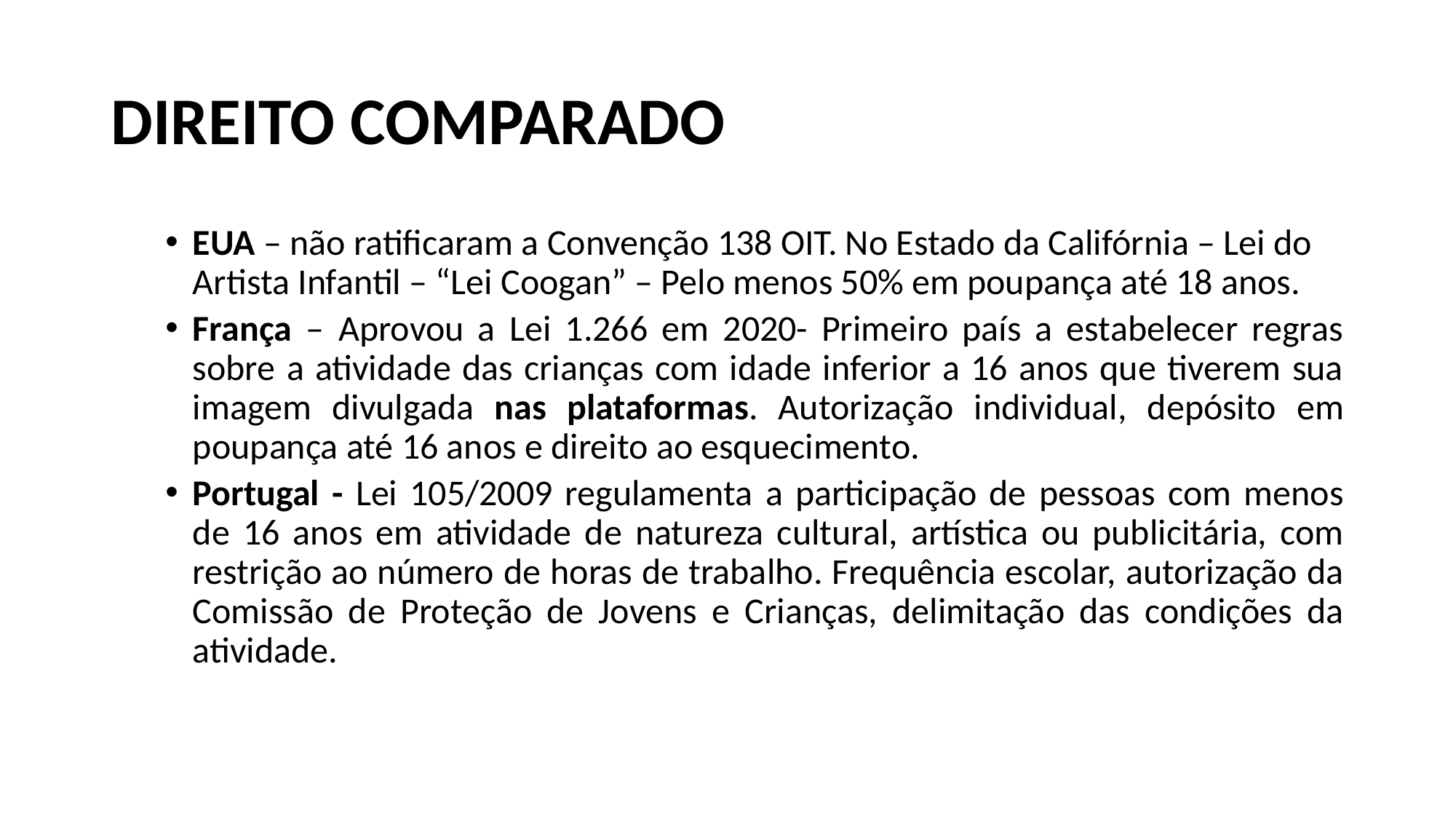

# DIREITO COMPARADO
EUA – não ratificaram a Convenção 138 OIT. No Estado da Califórnia – Lei do Artista Infantil – “Lei Coogan” – Pelo menos 50% em poupança até 18 anos.
França – Aprovou a Lei 1.266 em 2020- Primeiro país a estabelecer regras sobre a atividade das crianças com idade inferior a 16 anos que tiverem sua imagem divulgada nas plataformas. Autorização individual, depósito em poupança até 16 anos e direito ao esquecimento.
Portugal - Lei 105/2009 regulamenta a participação de pessoas com menos de 16 anos em atividade de natureza cultural, artística ou publicitária, com restrição ao número de horas de trabalho. Frequência escolar, autorização da Comissão de Proteção de Jovens e Crianças, delimitação das condições da atividade.